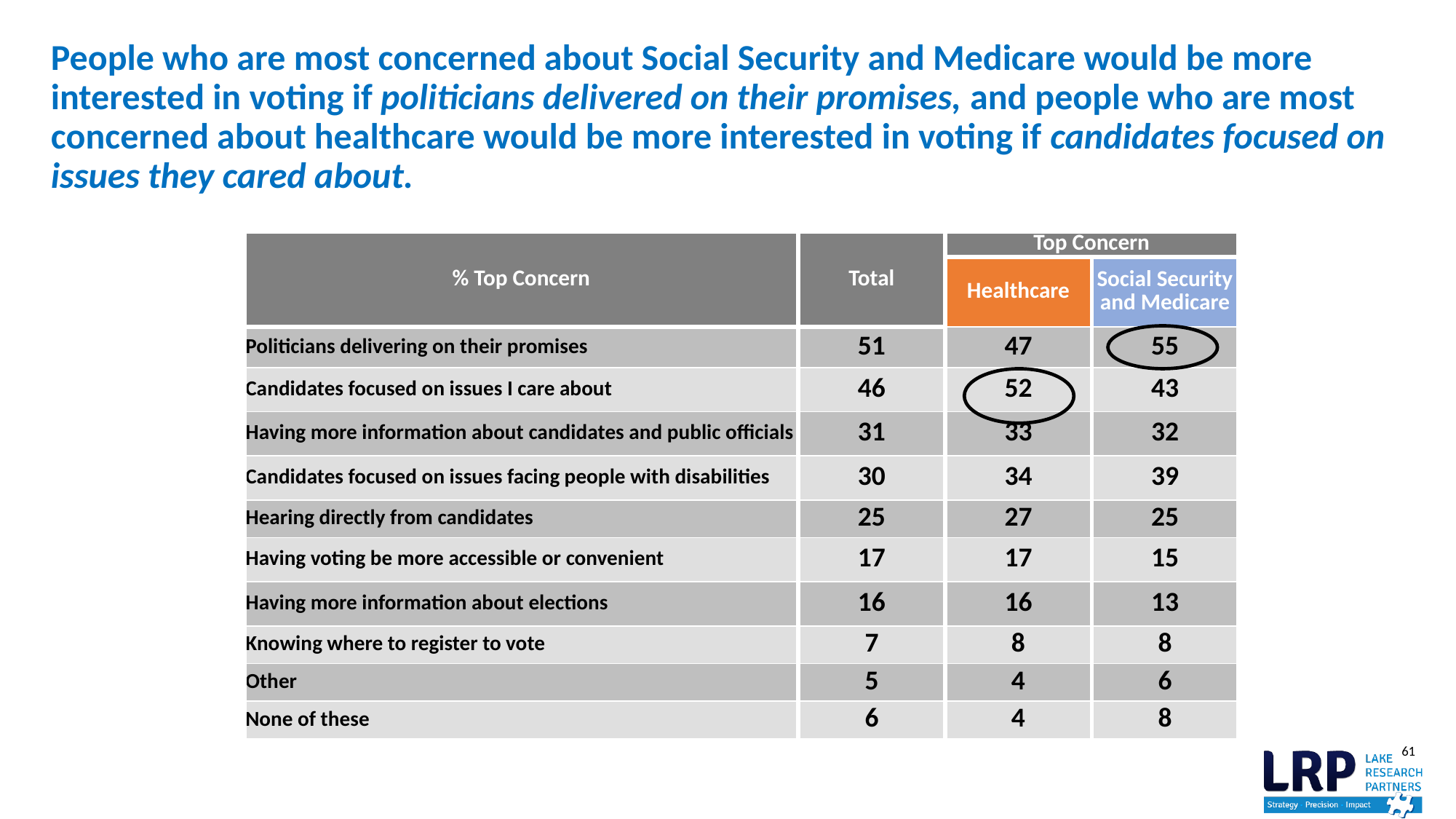

# People who are most concerned about Social Security and Medicare would be more interested in voting if politicians delivered on their promises, and people who are most concerned about healthcare would be more interested in voting if candidates focused on issues they cared about.
| % Top Concern | Total | Top Concern |  |
| --- | --- | --- | --- |
|  |  | Healthcare | Social Security and Medicare |
| Politicians delivering on their promises | 51 | 47 | 55 |
| Candidates focused on issues I care about | 46 | 52 | 43 |
| Having more information about candidates and public officials | 31 | 33 | 32 |
| Candidates focused on issues facing people with disabilities | 30 | 34 | 39 |
| Hearing directly from candidates | 25 | 27 | 25 |
| Having voting be more accessible or convenient | 17 | 17 | 15 |
| Having more information about elections | 16 | 16 | 13 |
| Knowing where to register to vote | 7 | 8 | 8 |
| Other | 5 | 4 | 6 |
| None of these | 6 | 4 | 8 |